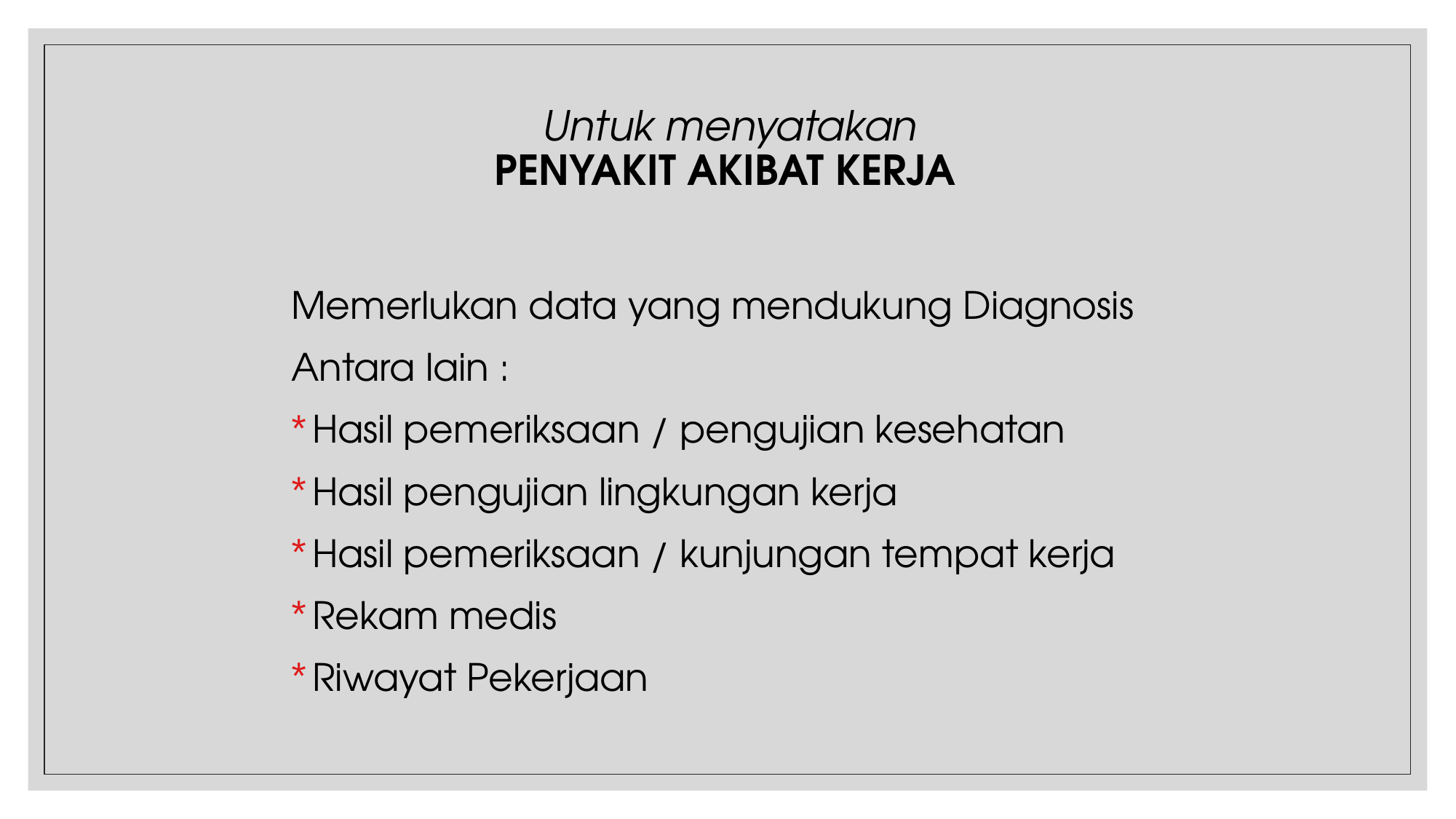

# Untuk menyatakan PENYAKIT AKIBAT KERJA
Memerlukan data yang mendukung Diagnosis
Antara lain :
Hasil pemeriksaan / pengujian kesehatan
Hasil pengujian lingkungan kerja
Hasil pemeriksaan / kunjungan tempat kerja
Rekam medis
Riwayat Pekerjaan